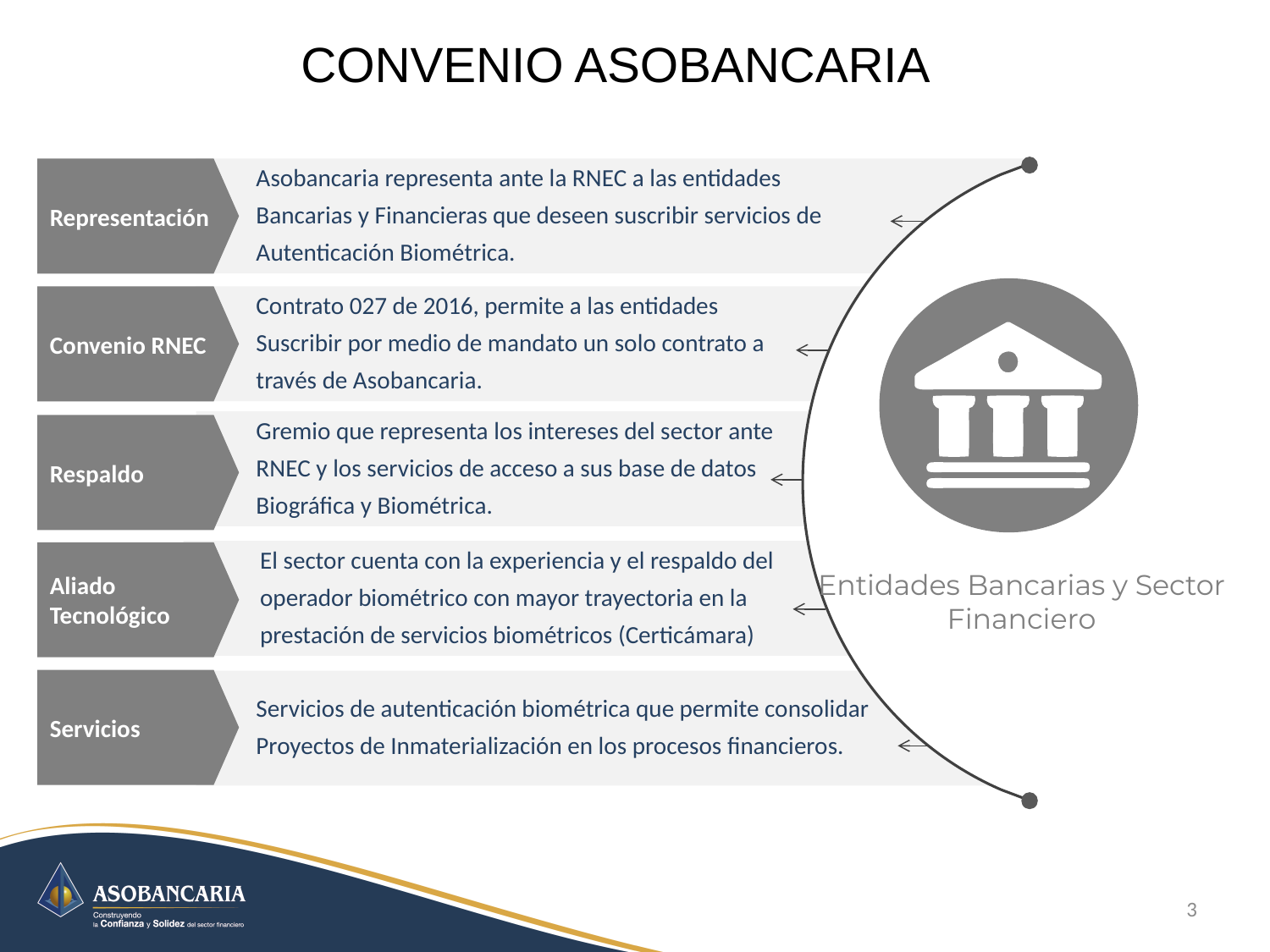

# CONVENIO ASOBANCARIA

Representación
Asobancaria representa ante la RNEC a las entidades
Bancarias y Financieras que deseen suscribir servicios de
Autenticación Biométrica.

Convenio RNEC
Contrato 027 de 2016, permite a las entidades
Suscribir por medio de mandato un solo contrato a
través de Asobancaria.
Gremio que representa los intereses del sector ante
RNEC y los servicios de acceso a sus base de datos
Biográfica y Biométrica.
Respaldo

   El sector cuenta con la experiencia y el respaldo del
   operador biométrico con mayor trayectoria en la
   prestación de servicios biométricos (Certicámara)

Aliado Tecnológico
Entidades Bancarias y Sector Financiero
Servicios
Servicios de autenticación biométrica que permite consolidar
Proyectos de Inmaterialización en los procesos financieros.
3